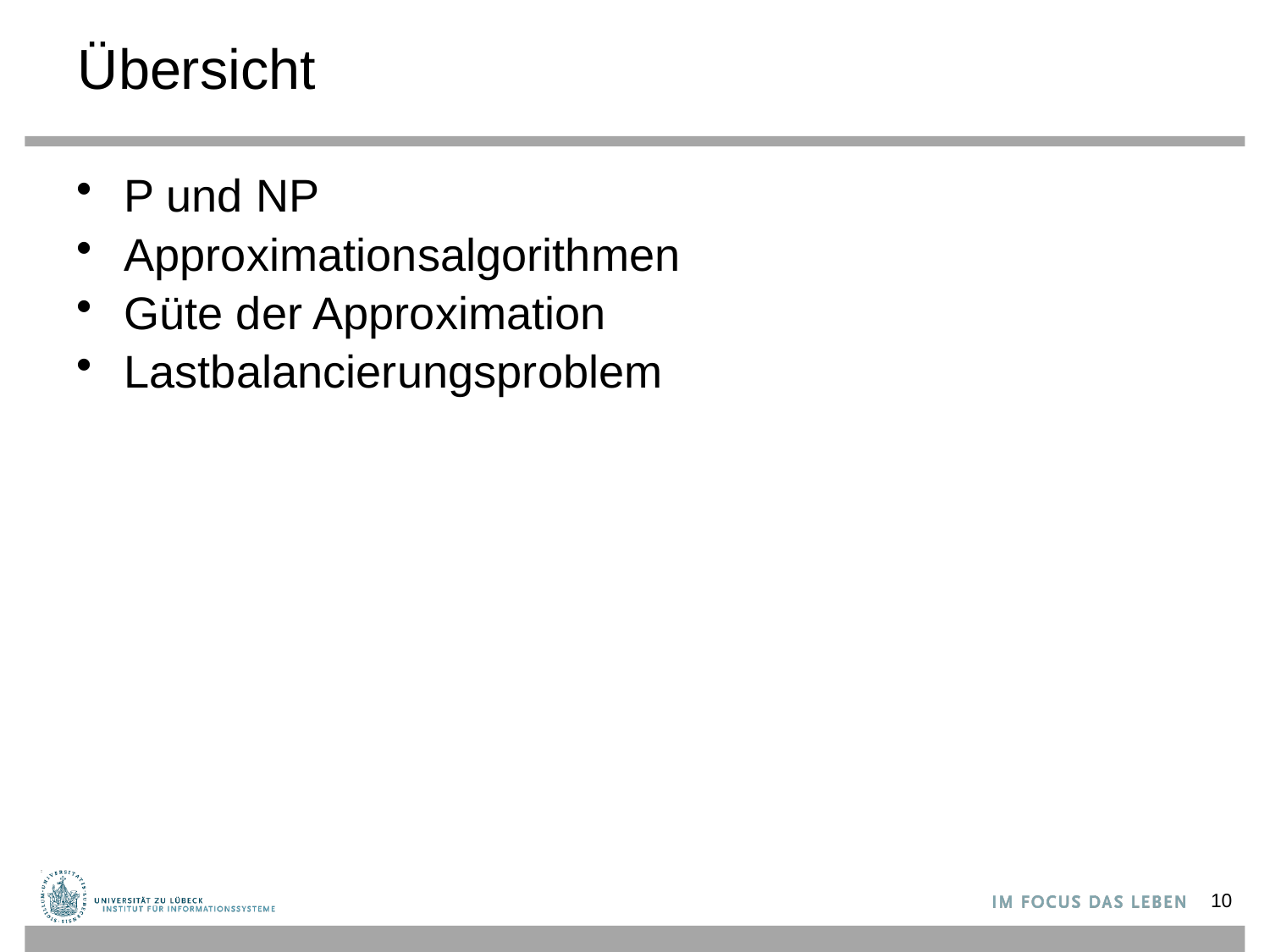

# Übersicht
P und NP
Approximationsalgorithmen
Güte der Approximation
Lastbalancierungsproblem

10